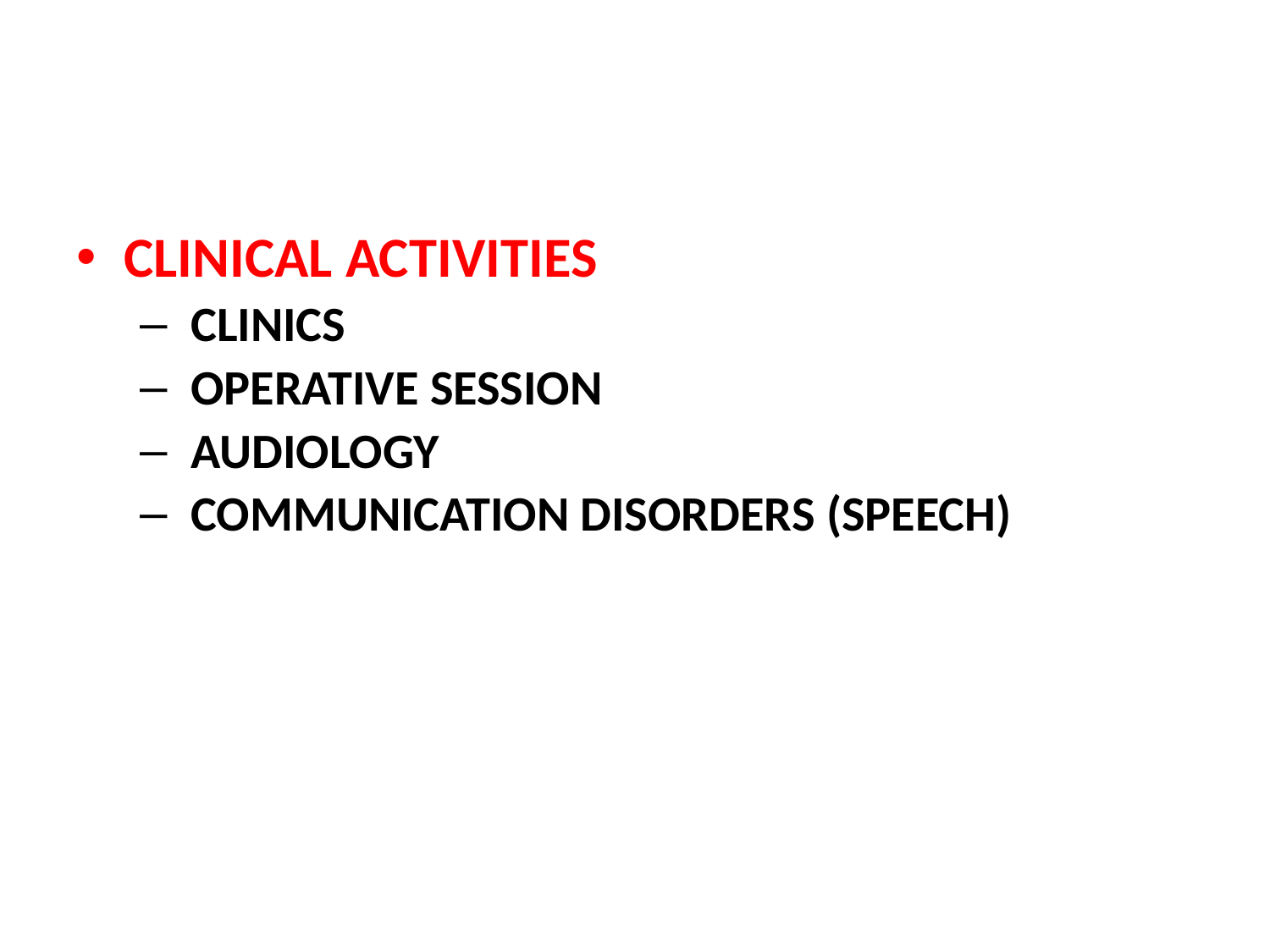

CLINICAL ACTIVITIES
 CLINICS
 OPERATIVE SESSION
 AUDIOLOGY
 COMMUNICATION DISORDERS (SPEECH)